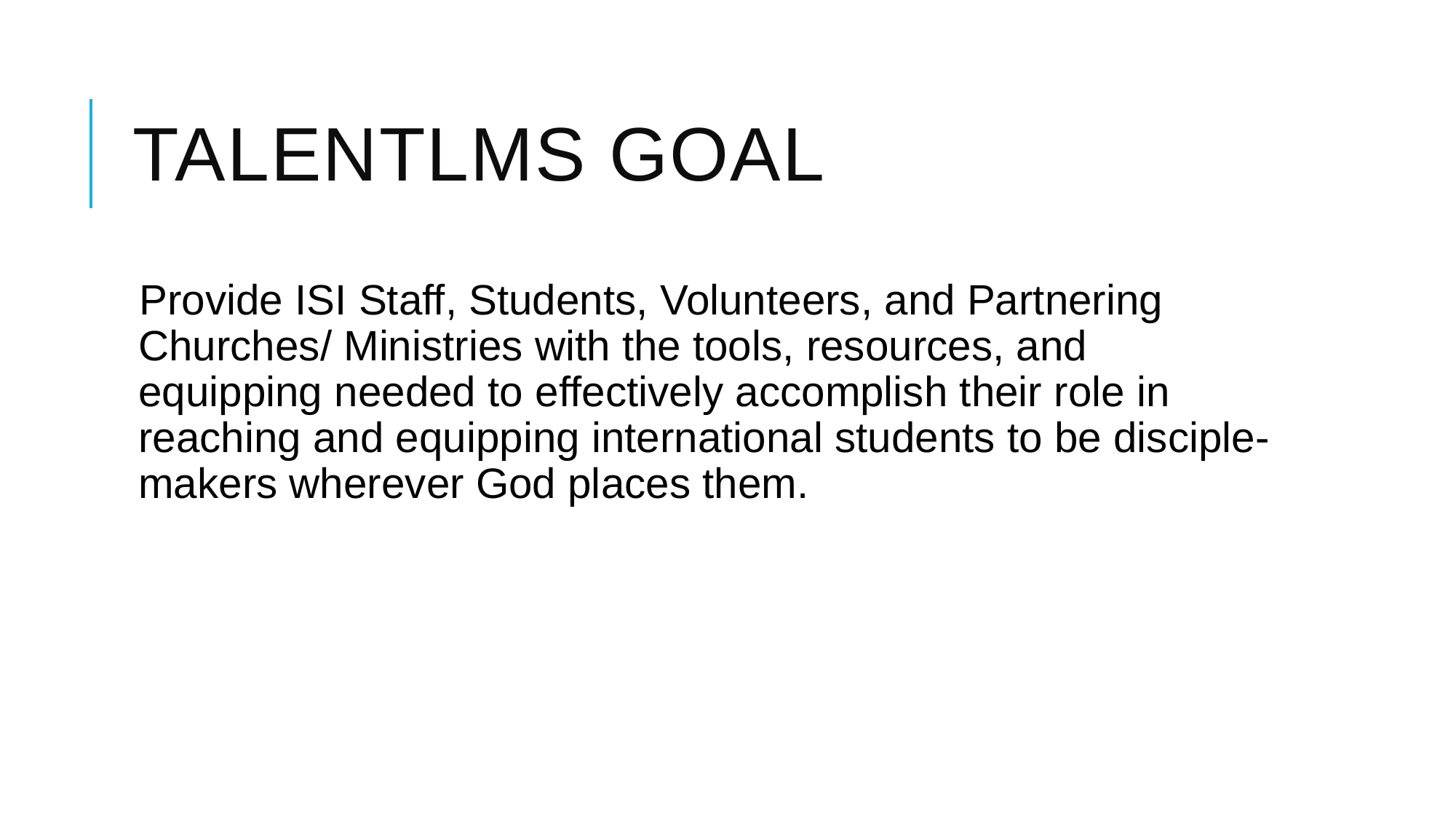

# Talentlms goal
Provide ISI Staff, Students, Volunteers, and Partnering Churches/ Ministries with the tools, resources, and equipping needed to effectively accomplish their role in reaching and equipping international students to be disciple-makers wherever God places them.